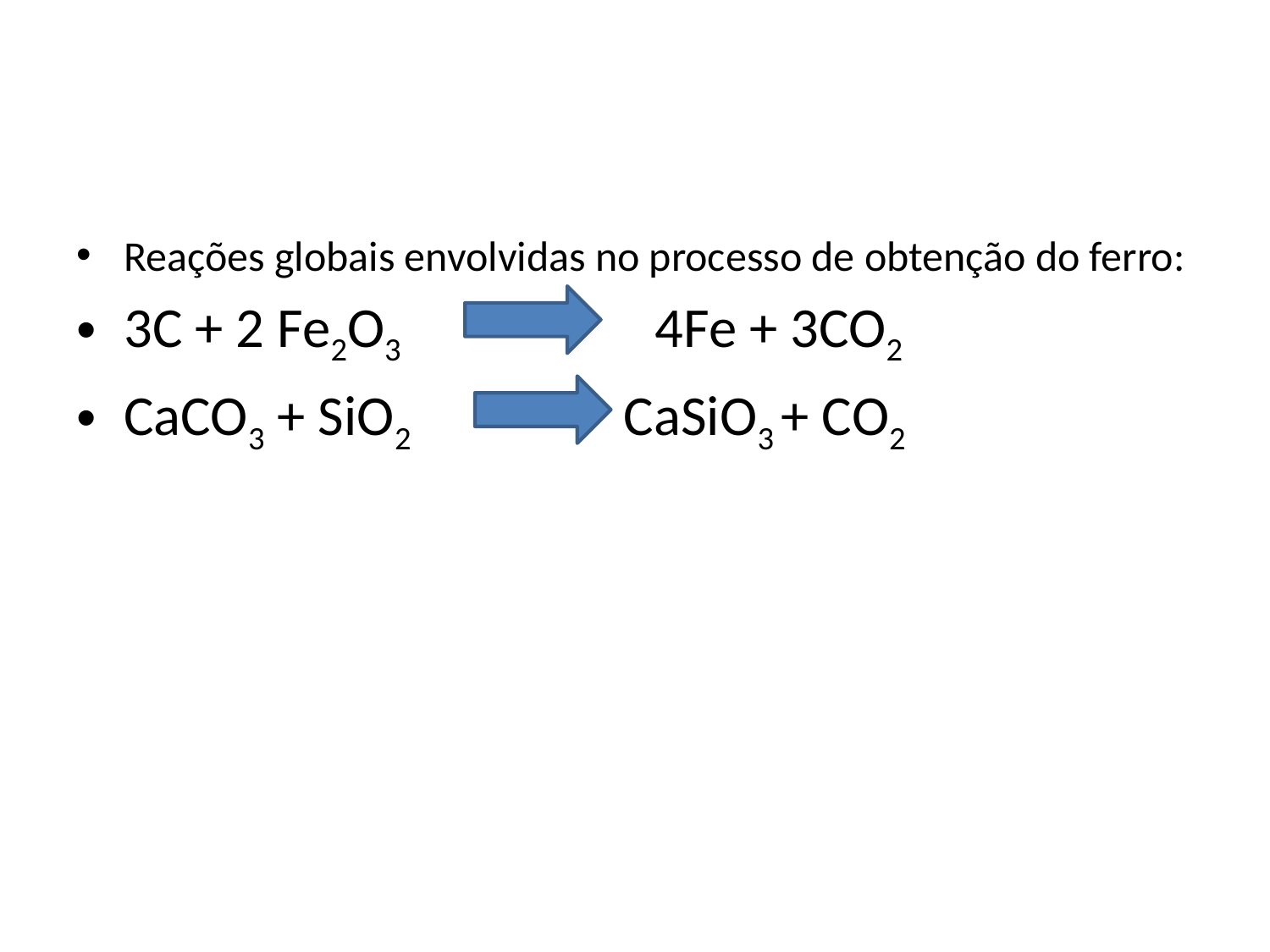

#
Reações globais envolvidas no processo de obtenção do ferro:
3C + 2 Fe2O3                    4Fe + 3CO2
CaCO3 + SiO2                  CaSiO3 + CO2